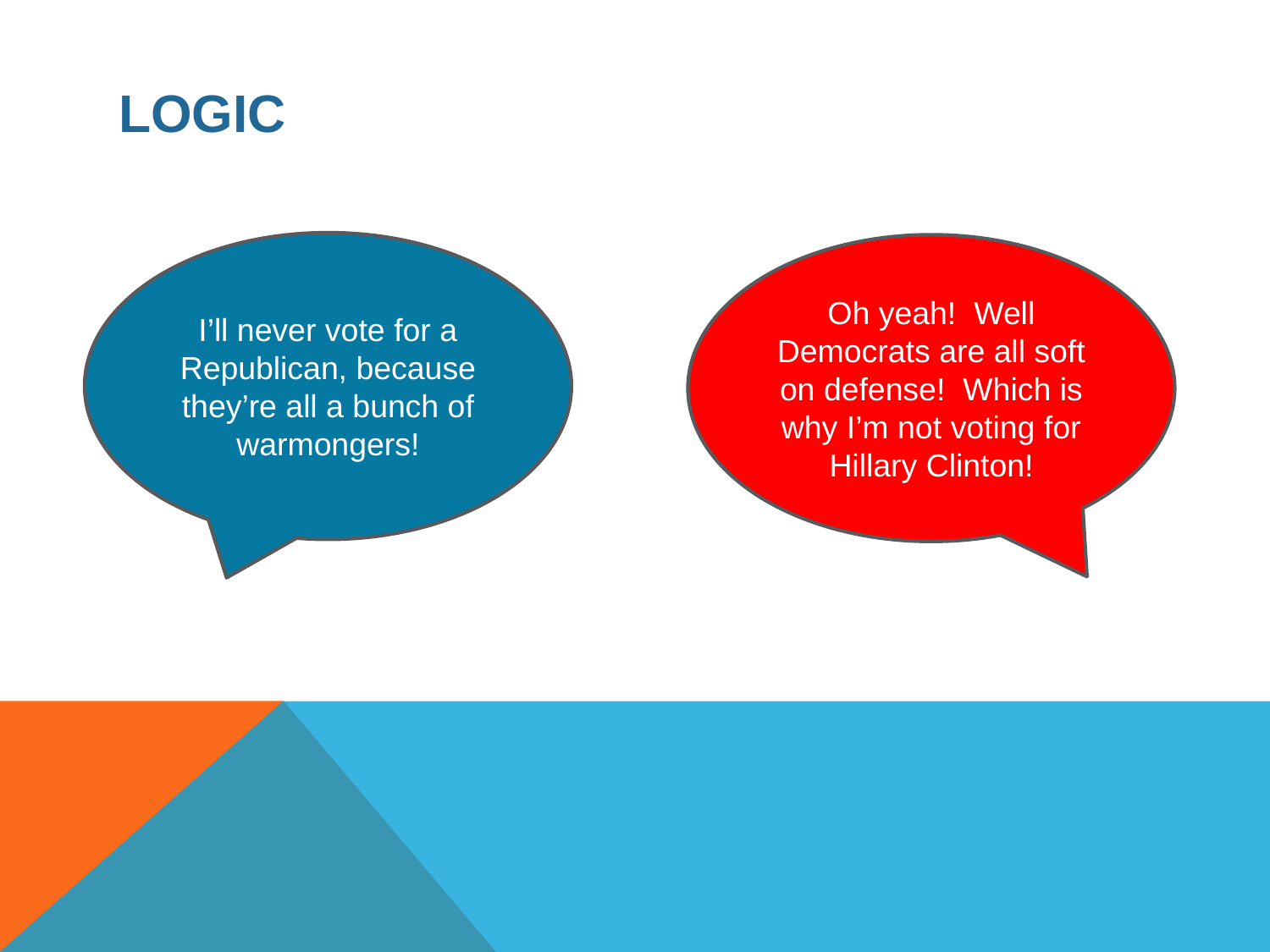

# LOGIC
I’ll never vote for a Republican, because they’re all a bunch of warmongers!
Oh yeah!  Well Democrats are all soft on defense!  Which is why I’m not voting for Hillary Clinton!